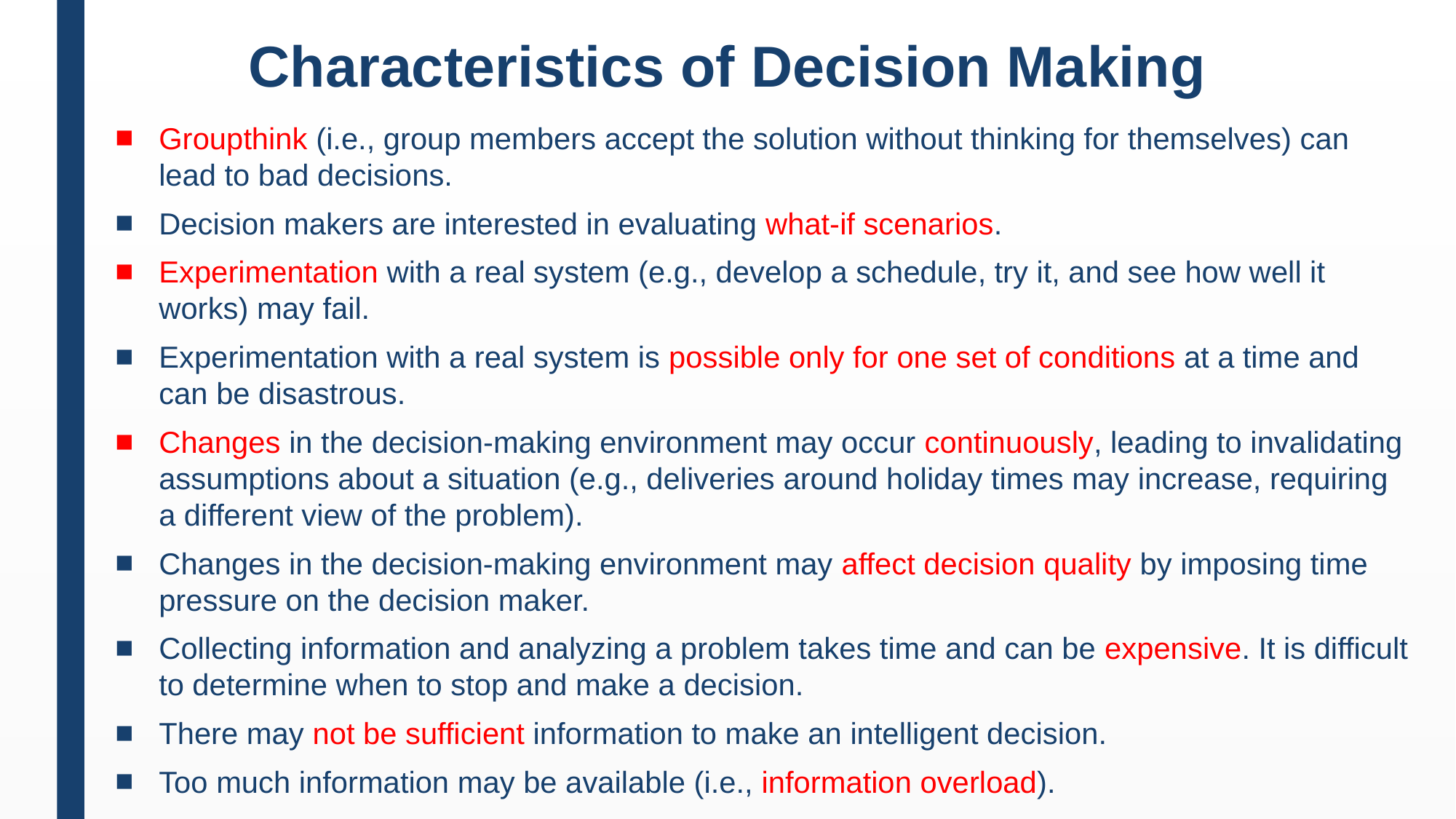

# Characteristics of Decision Making
Groupthink (i.e., group members accept the solution without thinking for themselves) can lead to bad decisions.
Decision makers are interested in evaluating what-if scenarios.
Experimentation with a real system (e.g., develop a schedule, try it, and see how well it works) may fail.
Experimentation with a real system is possible only for one set of conditions at a time and can be disastrous.
Changes in the decision-making environment may occur continuously, leading to invalidating assumptions about a situation (e.g., deliveries around holiday times may increase, requiring a different view of the problem).
Changes in the decision-making environment may affect decision quality by imposing time pressure on the decision maker.
Collecting information and analyzing a problem takes time and can be expensive. It is difficult to determine when to stop and make a decision.
There may not be sufficient information to make an intelligent decision.
Too much information may be available (i.e., information overload).